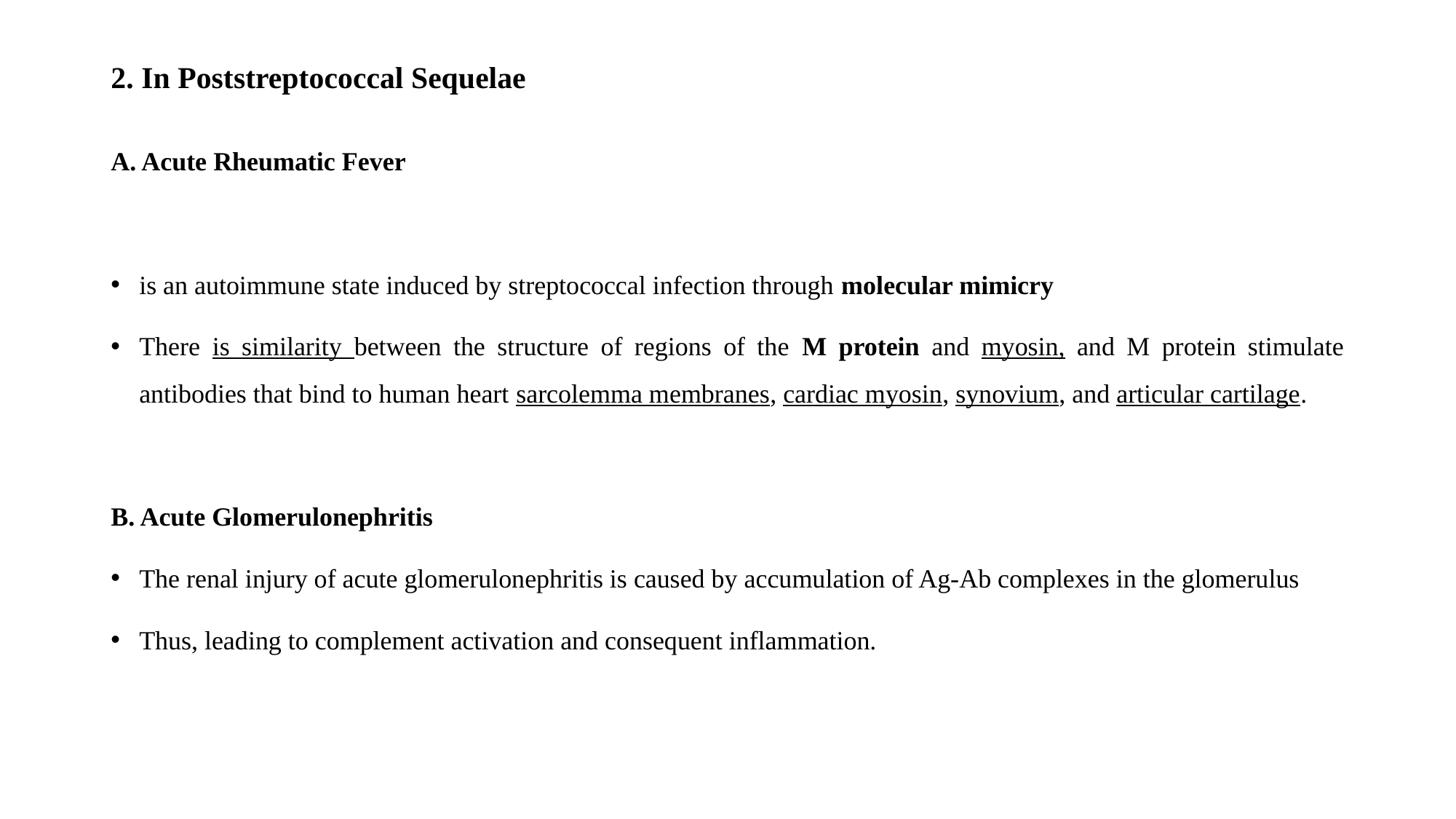

# 2. In Poststreptococcal Sequelae
A. Acute Rheumatic Fever

is an autoimmune state induced by streptococcal infection through molecular mimicry
There is similarity between the structure of regions of the M protein and myosin, and M protein stimulate antibodies that bind to human heart sarcolemma membranes, cardiac myosin, synovium, and articular cartilage.

B. Acute Glomerulonephritis
The renal injury of acute glomerulonephritis is caused by accumulation of Ag-Ab complexes in the glomerulus
Thus, leading to complement activation and consequent inflammation.